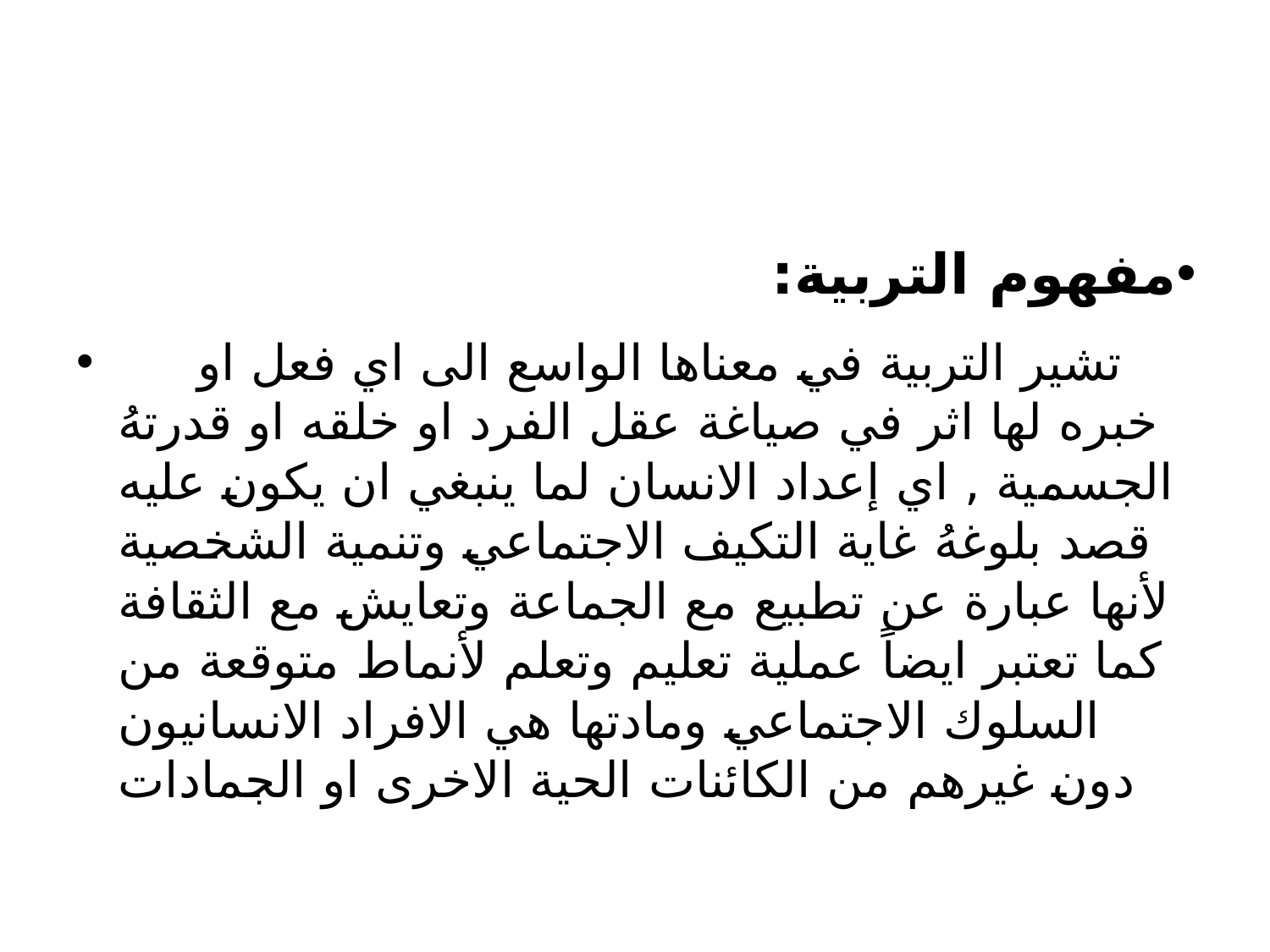

#
مفهوم التربية:
     تشير التربية في معناها الواسع الى اي فعل او خبره لها اثر في صياغة عقل الفرد او خلقه او قدرتهُ الجسمية , اي إعداد الانسان لما ينبغي ان يكون عليه قصد بلوغهُ غاية التكيف الاجتماعي وتنمية الشخصية لأنها عبارة عن تطبيع مع الجماعة وتعايش مع الثقافة كما تعتبر ايضاً عملية تعليم وتعلم لأنماط متوقعة من السلوك الاجتماعي ومادتها هي الافراد الانسانيون دون غيرهم من الكائنات الحية الاخرى او الجمادات